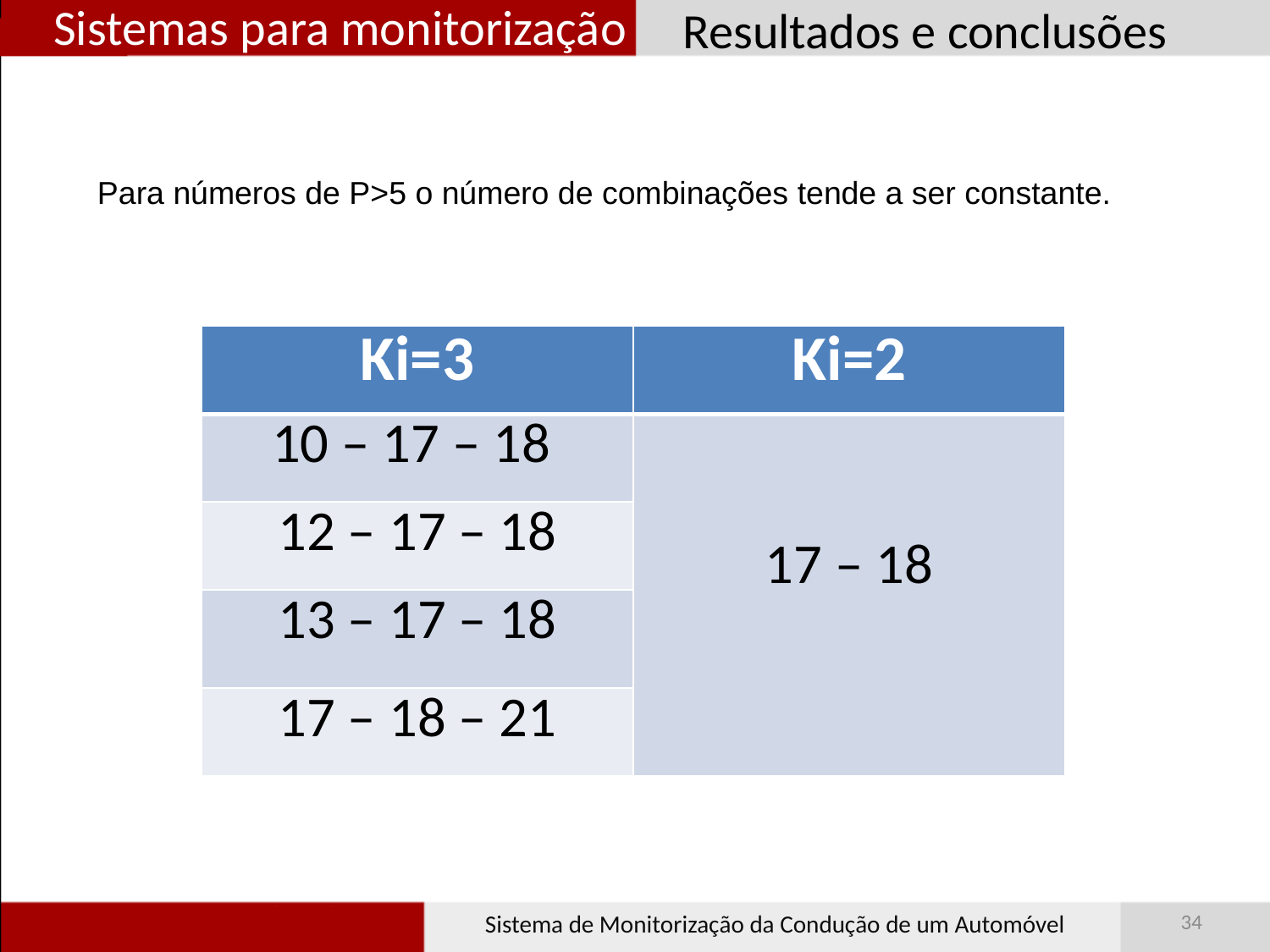

Resultados e conclusões
# Sistemas para monitorização
Para números de P>5 o número de combinações tende a ser constante.
| Ki=3 | Ki=2 |
| --- | --- |
| 10 – 17 – 18 | 17 – 18 |
| 12 – 17 – 18 |  |
| 13 – 17 – 18 |  |
| 17 – 18 – 21 |  |
34
Sistema de Monitorização da Condução de um Automóvel